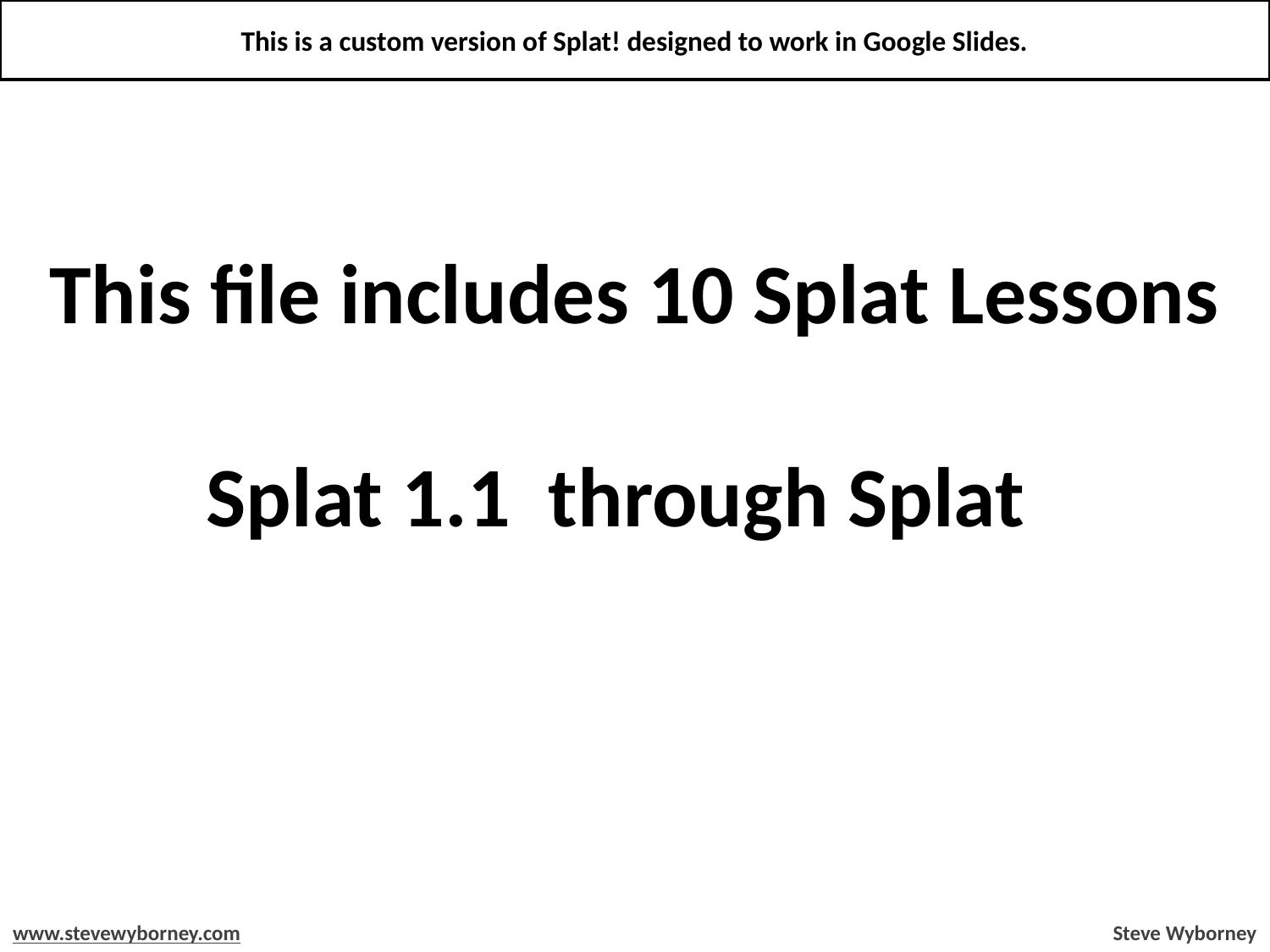

This is a custom version of Splat! designed to work in Google Slides.
This file includes 10 Splat Lessons

Splat 1.1  through Splat
www.stevewyborney.com
Steve Wyborney